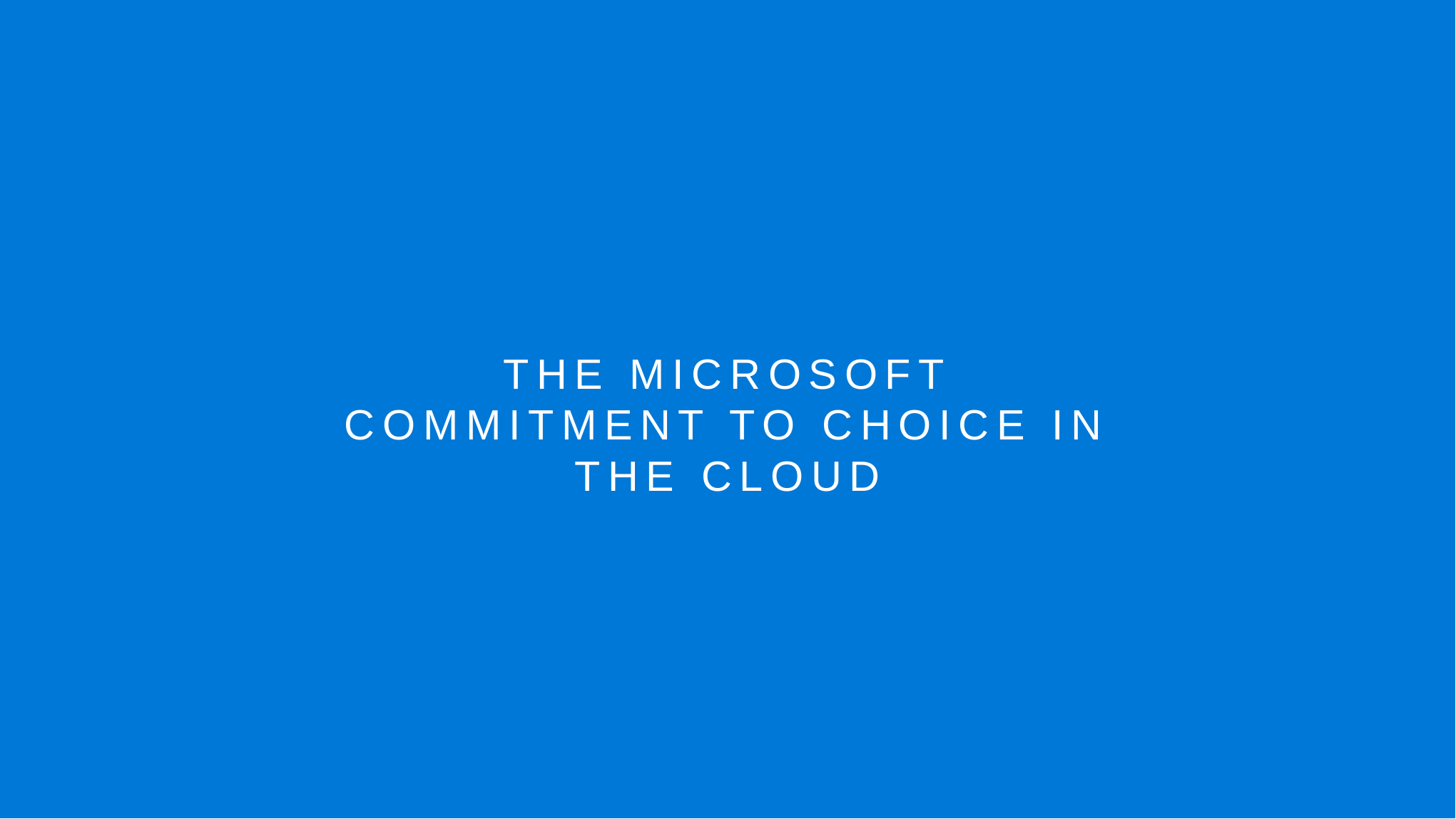

The Microsoft commitment to Choice in the cloud